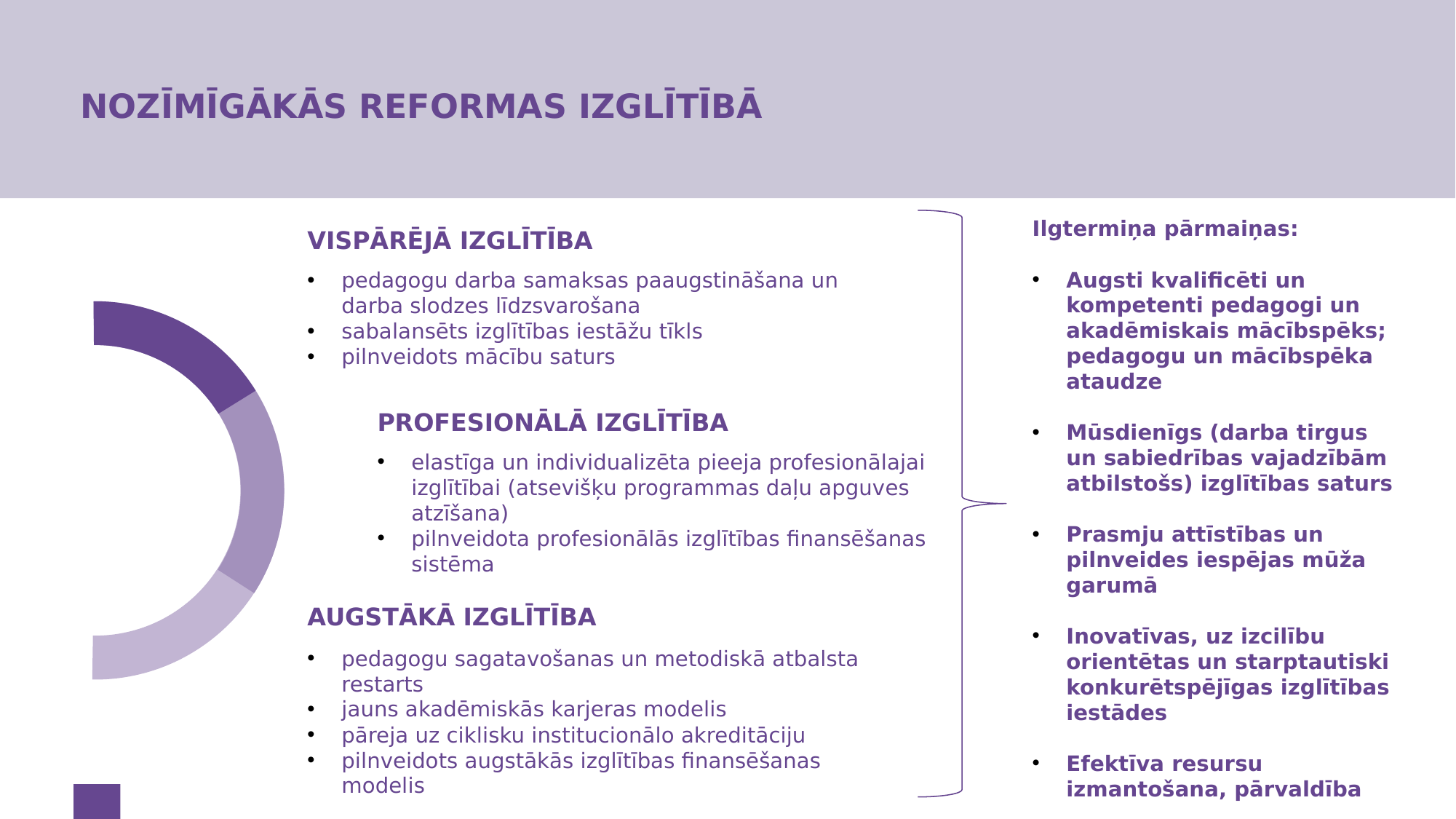

# NOZĪMĪGĀKĀS REFORMAS IZGLĪTĪBĀ
Ilgtermiņa pārmaiņas:

Augsti kvalificēti un kompetenti pedagogi un akadēmiskais mācībspēks; pedagogu un mācībspēka ataudze

Mūsdienīgs (darba tirgus un sabiedrības vajadzībām atbilstošs) izglītības saturs

Prasmju attīstības un pilnveides iespējas mūža garumā

Inovatīvas, uz izcilību orientētas un starptautiski konkurētspējīgas izglītības iestādes

Efektīva resursu izmantošana, pārvaldība

VISPĀRĒJĀ IZGLĪTĪBA
pedagogu darba samaksas paaugstināšana un darba slodzes līdzsvarošana
sabalansēts izglītības iestāžu tīkls
pilnveidots mācību saturs

PROFESIONĀLĀ IZGLĪTĪBA
elastīga un individualizēta pieeja profesionālajai izglītībai (atsevišķu programmas daļu apguves atzīšana)
pilnveidota profesionālās izglītības finansēšanas sistēma
AUGSTĀKĀ IZGLĪTĪBA
pedagogu sagatavošanas un metodiskā atbalsta restarts
jauns akadēmiskās karjeras modelis
pāreja uz ciklisku institucionālo akreditāciju
pilnveidots augstākās izglītības finansēšanas modelis

3